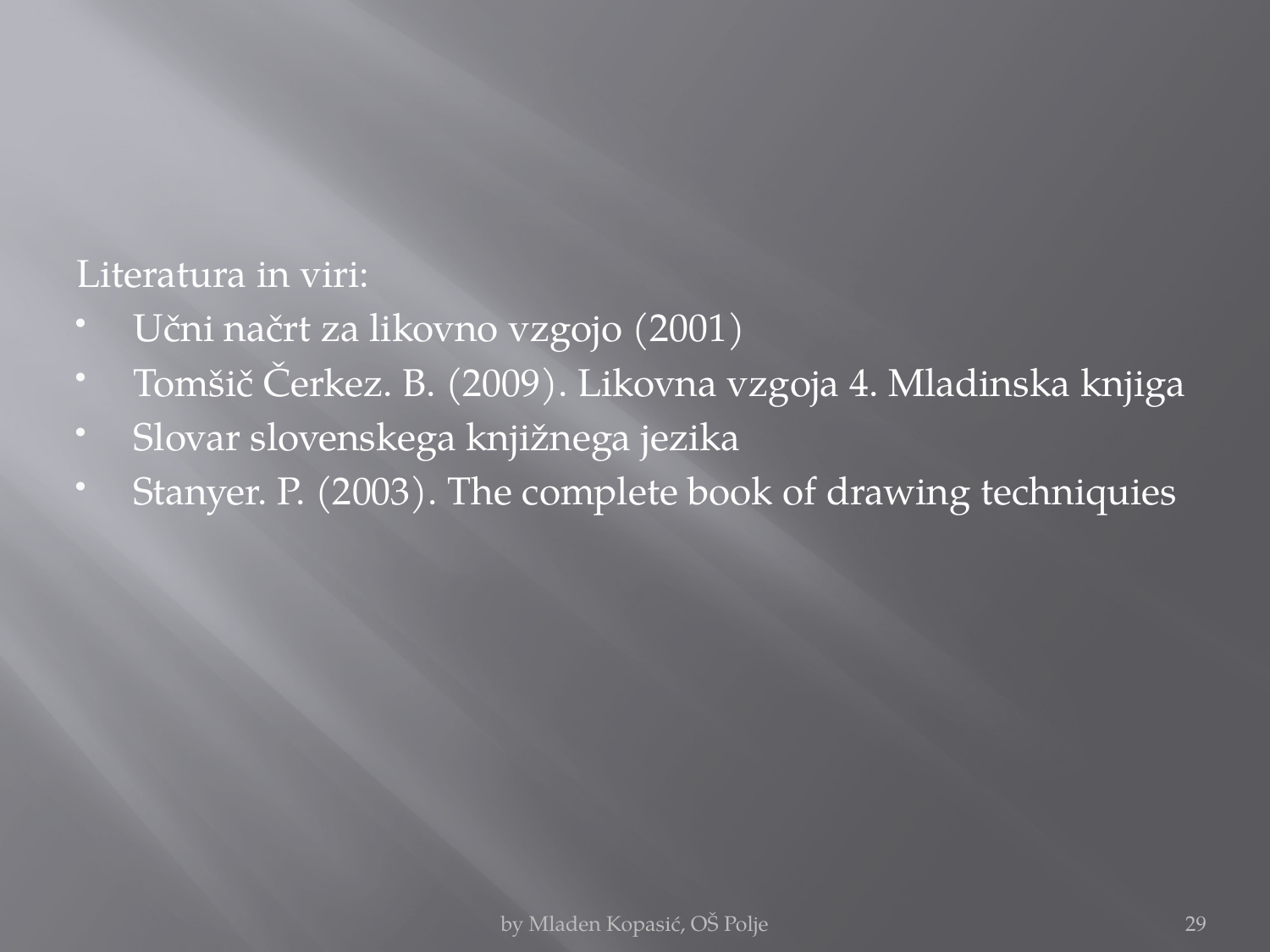

Literatura in viri:
Učni načrt za likovno vzgojo (2001)
Tomšič Čerkez. B. (2009). Likovna vzgoja 4. Mladinska knjiga
Slovar slovenskega knjižnega jezika
Stanyer. P. (2003). The complete book of drawing techniquies

by Mladen Kopasić, OŠ Polje
29